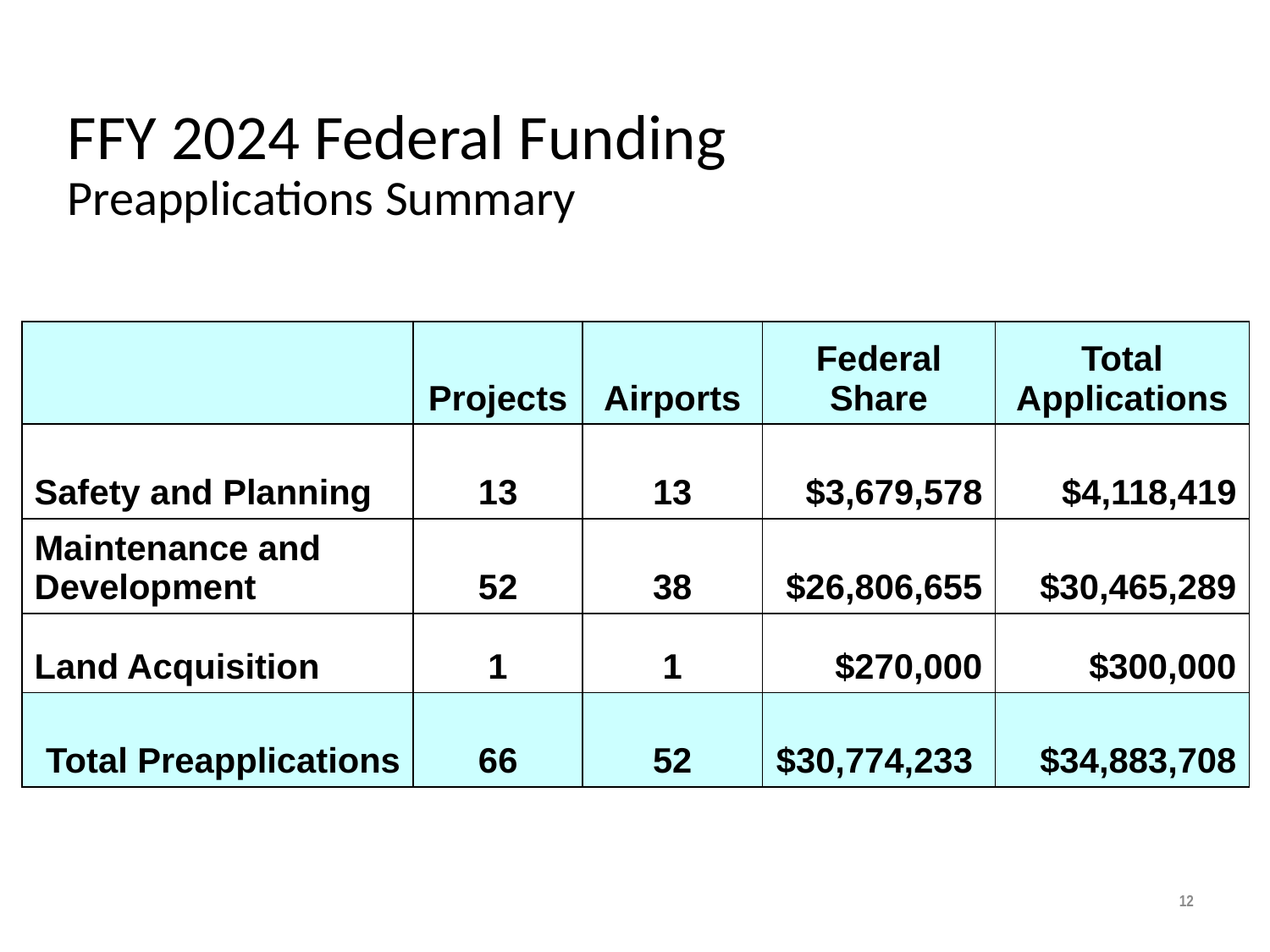

# FFY 2024 Federal Funding Preapplications Summary
|  | Projects | Airports | Federal Share | Total Applications |
| --- | --- | --- | --- | --- |
| Safety and Planning | 13 | 13 | $3,679,578 | $4,118,419 |
| Maintenance and Development | 52 | 38 | $26,806,655 | $30,465,289 |
| Land Acquisition | 1 | 1 | $270,000 | $300,000 |
| Total Preapplications | 66 | 52 | $30,774,233 | $34,883,708 |
12